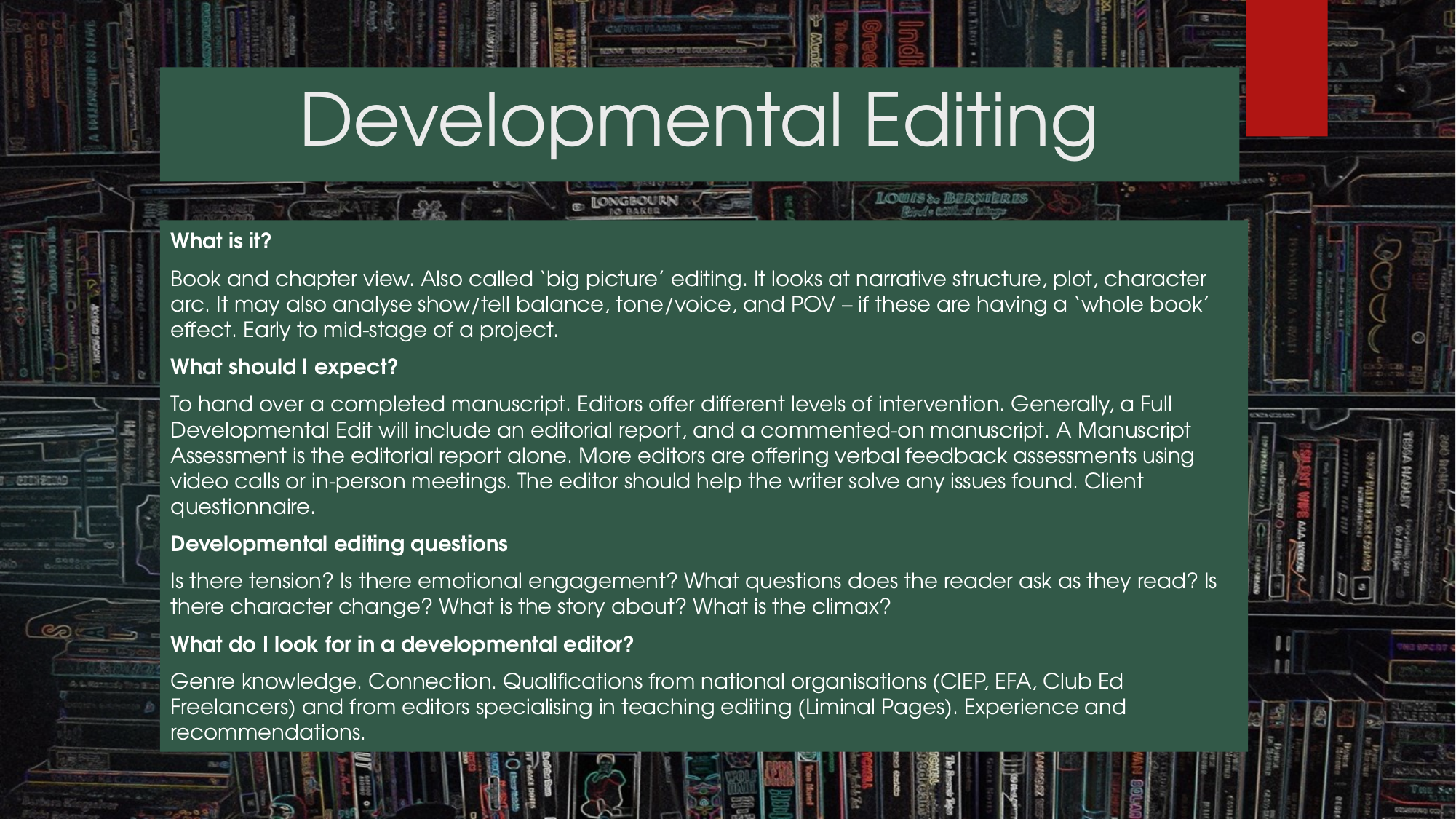

# Developmental Editing
What is it?
Book and chapter view. Also called ‘big picture’ editing. It looks at narrative structure, plot, character arc. It may also analyse show/tell balance, tone/voice, and POV – if these are having a ‘whole book’ effect. Early to mid-stage of a project.
What should I expect?
To hand over a completed manuscript. Editors offer different levels of intervention. Generally, a Full Developmental Edit will include an editorial report, and a commented-on manuscript. A Manuscript Assessment is the editorial report alone. More editors are offering verbal feedback assessments using video calls or in-person meetings. The editor should help the writer solve any issues found. Client questionnaire.
Developmental editing questions
Is there tension? Is there emotional engagement? What questions does the reader ask as they read? Is there character change? What is the story about? What is the climax?
What do I look for in a developmental editor?
Genre knowledge. Connection. Qualifications from national organisations (CIEP, EFA, Club Ed Freelancers) and from editors specialising in teaching editing (Liminal Pages). Experience and recommendations.